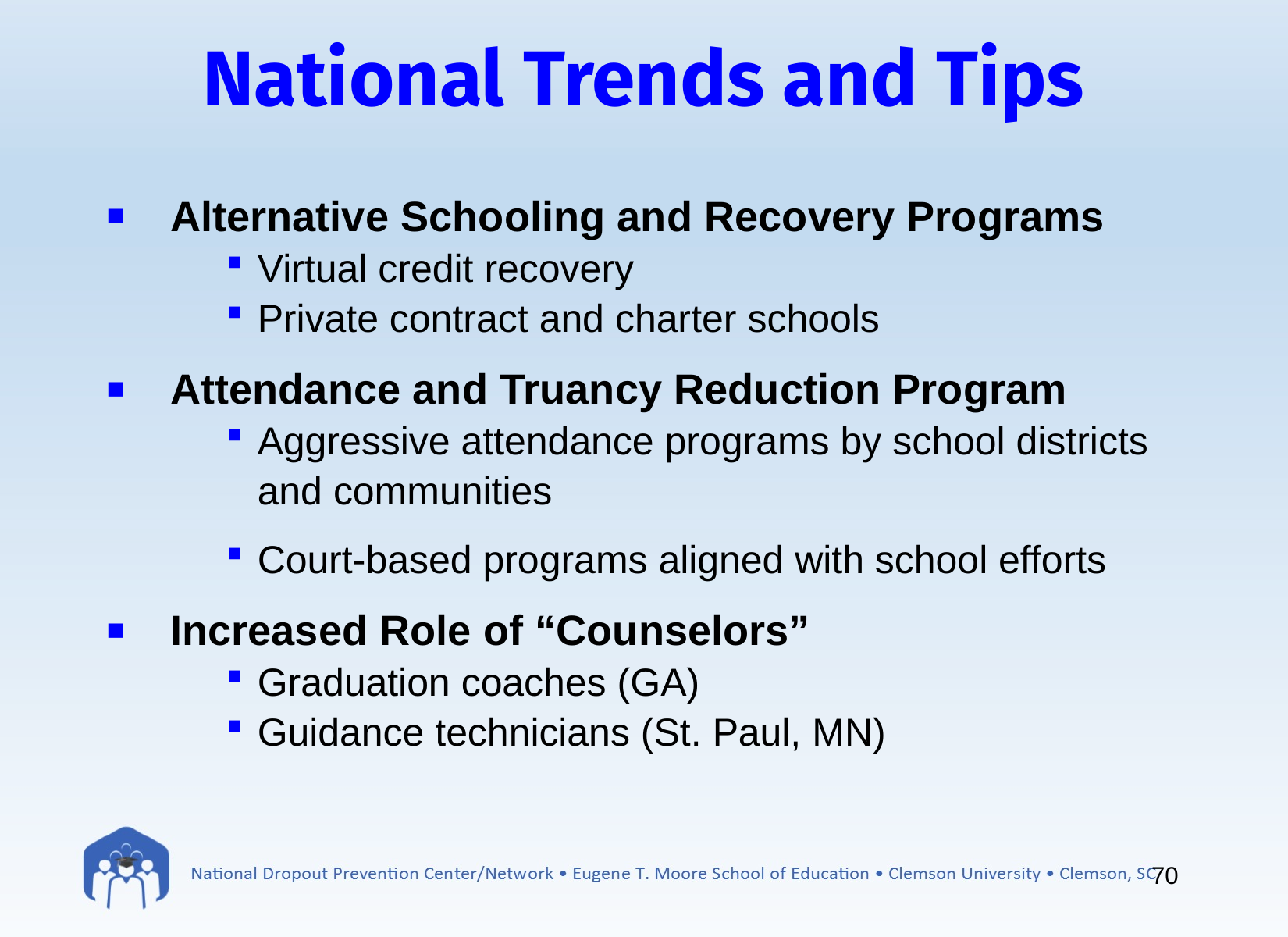

# National Trends and Tips
Alternative Schooling and Recovery Programs
Virtual credit recovery
Private contract and charter schools

Attendance and Truancy Reduction Program
Aggressive attendance programs by school districts
	and communities

Court-based programs aligned with school efforts

Increased Role of “Counselors”
Graduation coaches (GA)
Guidance technicians (St. Paul, MN)

70